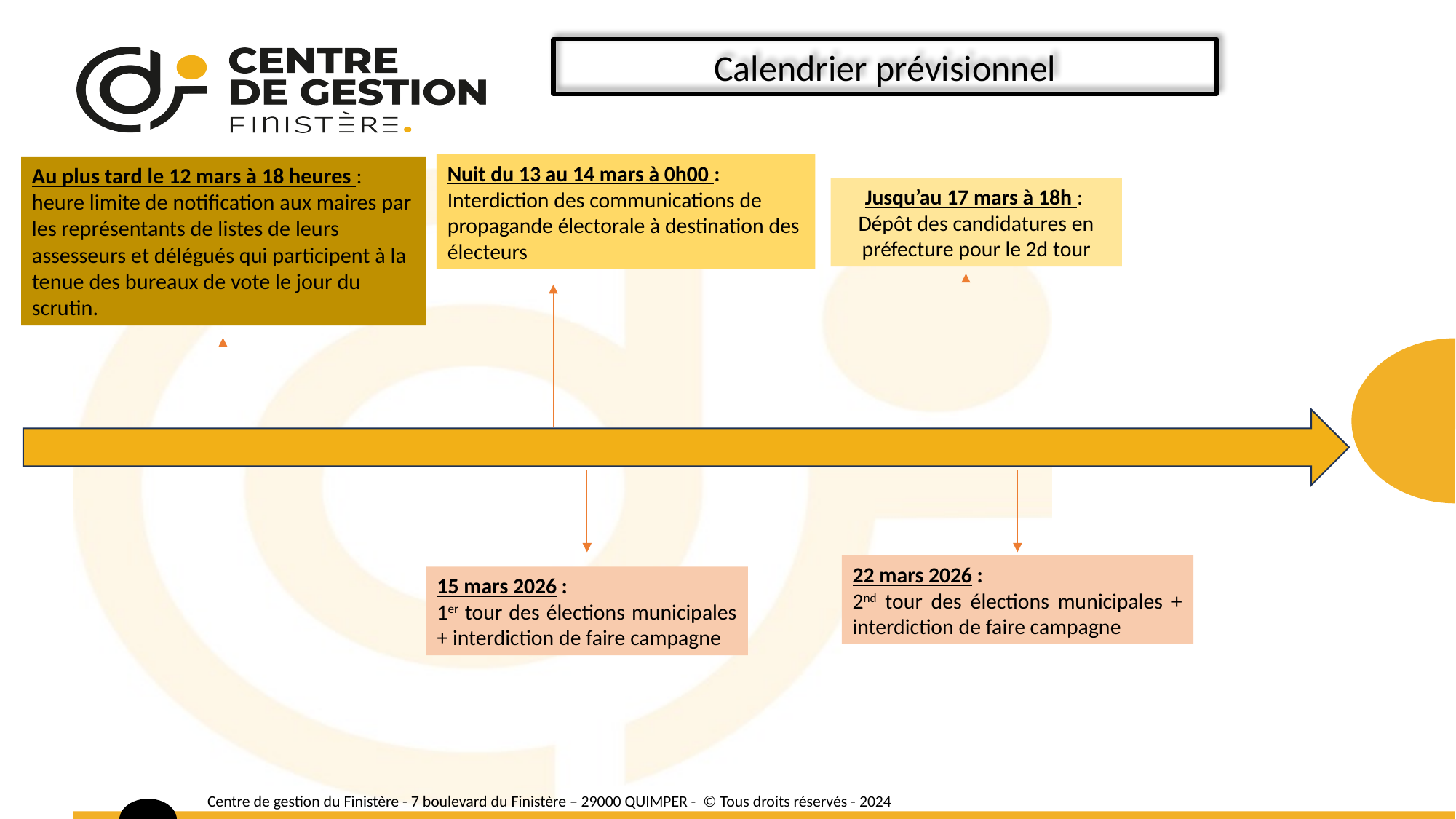

Calendrier prévisionnel
Nuit du 13 au 14 mars à 0h00 :
Interdiction des communications de propagande électorale à destination des électeurs
Au plus tard le 12 mars à 18 heures : heure limite de notification aux maires par les représentants de listes de leurs assesseurs et délégués qui participent à la tenue des bureaux de vote le jour du scrutin.
Jusqu’au 17 mars à 18h :
Dépôt des candidatures en préfecture pour le 2d tour

22 mars 2026 :
2nd tour des élections municipales + interdiction de faire campagne
15 mars 2026 :
1er tour des élections municipales + interdiction de faire campagne
Centre de gestion du Finistère - 7 boulevard du Finistère – 29000 QUIMPER -  © Tous droits réservés - 2024